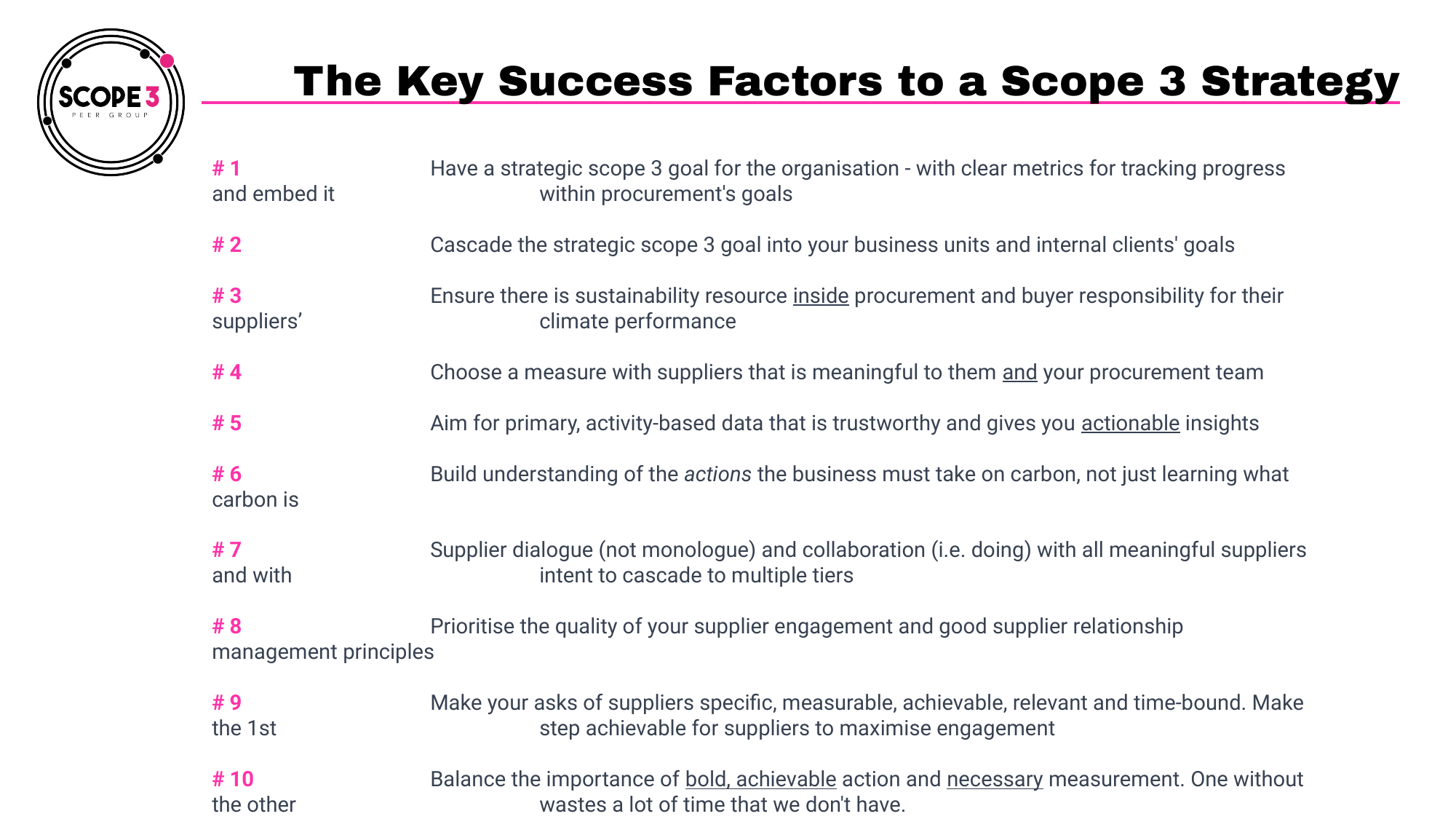

# The Key Success Factors to a Scope 3 Strategy
# 1		Have a strategic scope 3 goal for the organisation - with clear metrics for tracking progress and embed it 		within procurement's goals

# 2		Cascade the strategic scope 3 goal into your business units and internal clients' goals

# 3		Ensure there is sustainability resource inside procurement and buyer responsibility for their suppliers’ 			climate performance

# 4		Choose a measure with suppliers that is meaningful to them and your procurement team

# 5		Aim for primary, activity-based data that is trustworthy and gives you actionable insights

# 6		Build understanding of the actions the business must take on carbon, not just learning what carbon is

# 7		Supplier dialogue (not monologue) and collaboration (i.e. doing) with all meaningful suppliers and with 			intent to cascade to multiple tiers

# 8		Prioritise the quality of your supplier engagement and good supplier relationship management principles

# 9		Make your asks of suppliers specific, measurable, achievable, relevant and time-bound. Make the 1st 			step achievable for suppliers to maximise engagement

# 10		Balance the importance of bold, achievable action and necessary measurement. One without the other 			wastes a lot of time that we don't have.